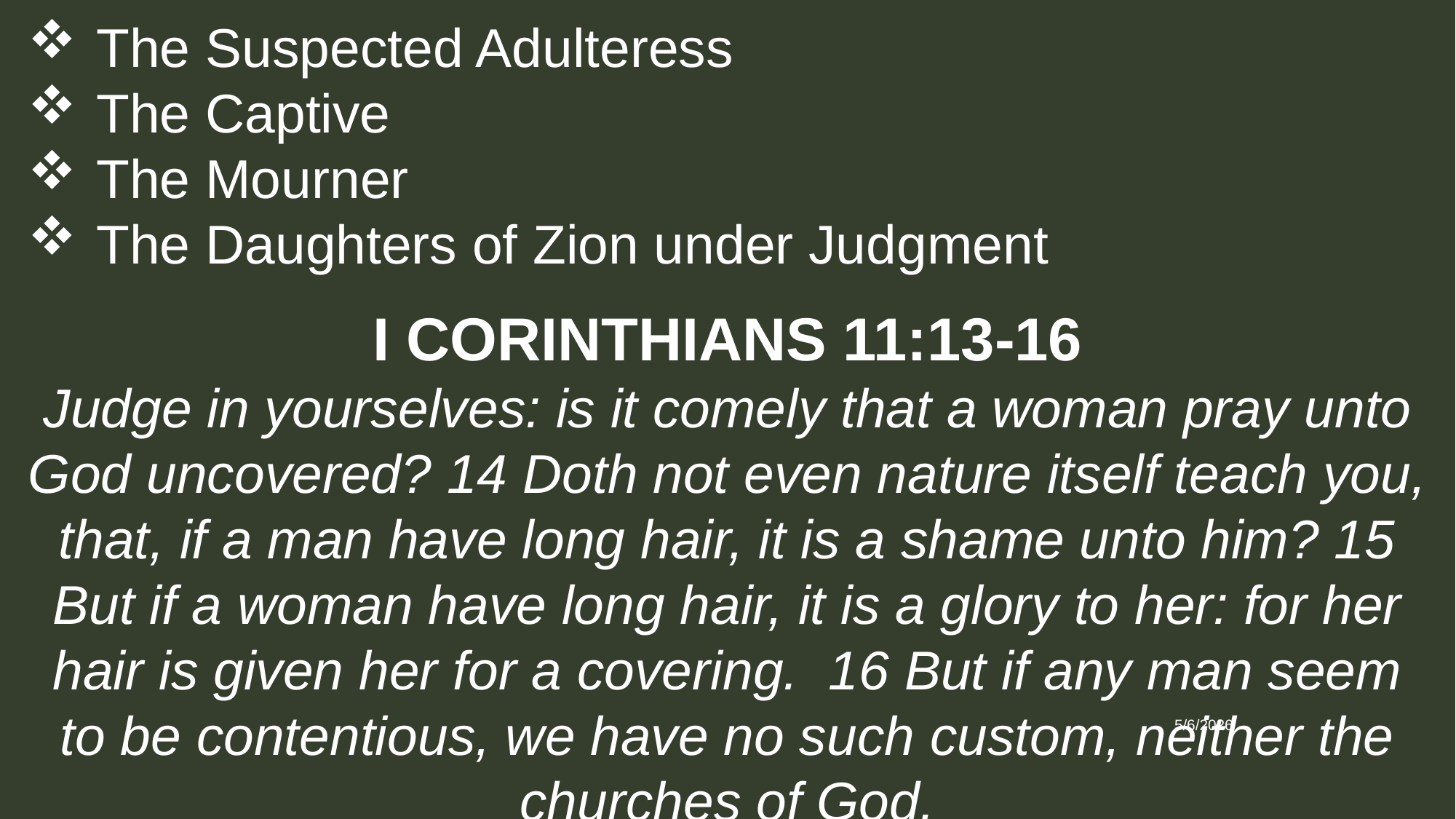

The Suspected Adulteress
The Captive
The Mourner
The Daughters of Zion under Judgment

I CORINTHIANS 11:13-16
Judge in yourselves: is it comely that a woman pray unto God uncovered? 14 Doth not even nature itself teach you, that, if a man have long hair, it is a shame unto him? 15 But if a woman have long hair, it is a glory to her: for her hair is given her for a covering.  16 But if any man seem to be contentious, we have no such custom, neither the churches of God.
A Hair Short of Glory
5/6/2026
13